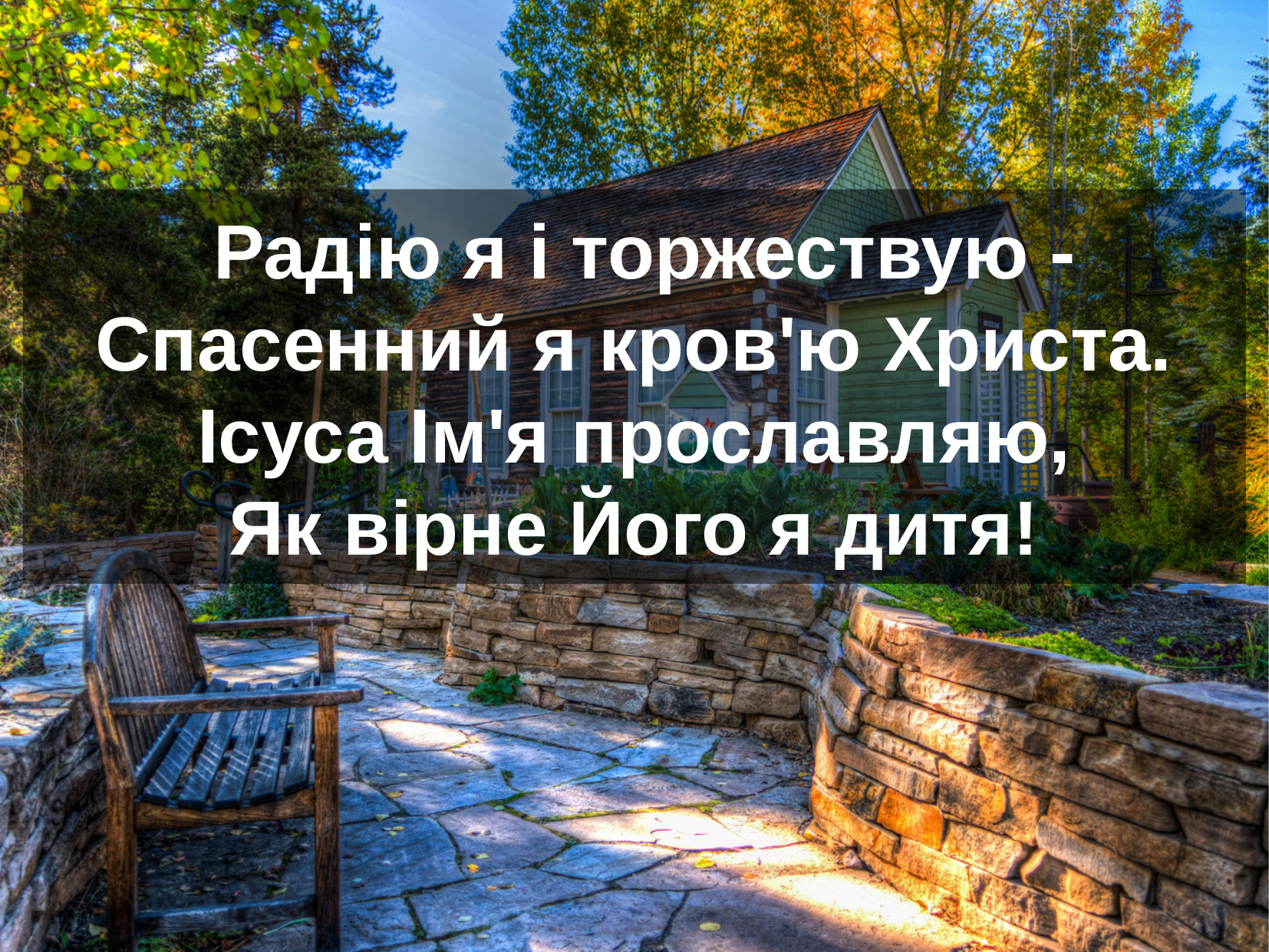

Радію я і торжествую -
Спасенний я кров'ю Христа.
Ісуса Ім'я прославляю,
Як вірне Його я дитя!